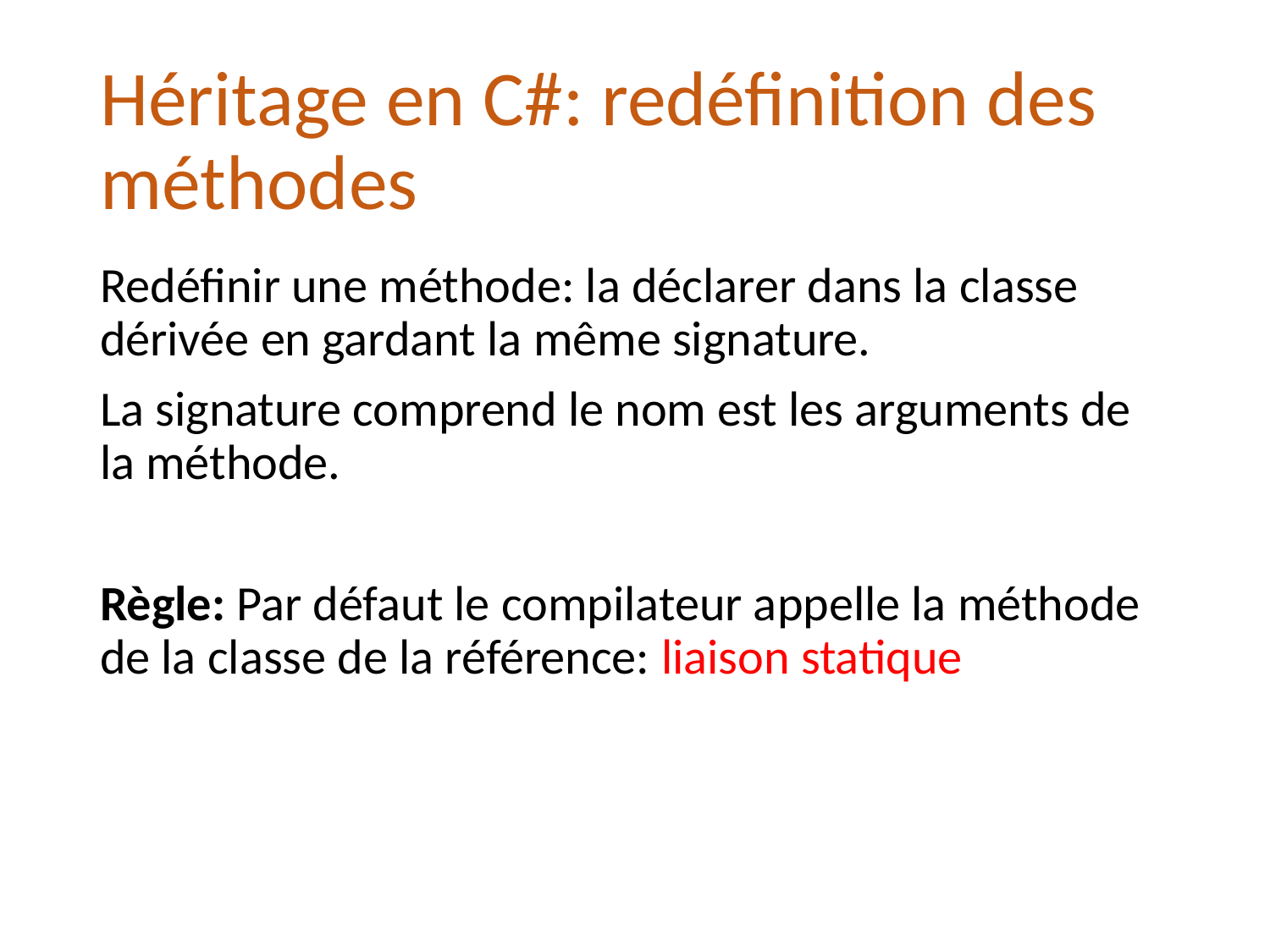

# Héritage en C#: redéfinition des méthodes
Redéfinir une méthode: la déclarer dans la classe dérivée en gardant la même signature.
La signature comprend le nom est les arguments de la méthode.

Règle: Par défaut le compilateur appelle la méthode de la classe de la référence: liaison statique